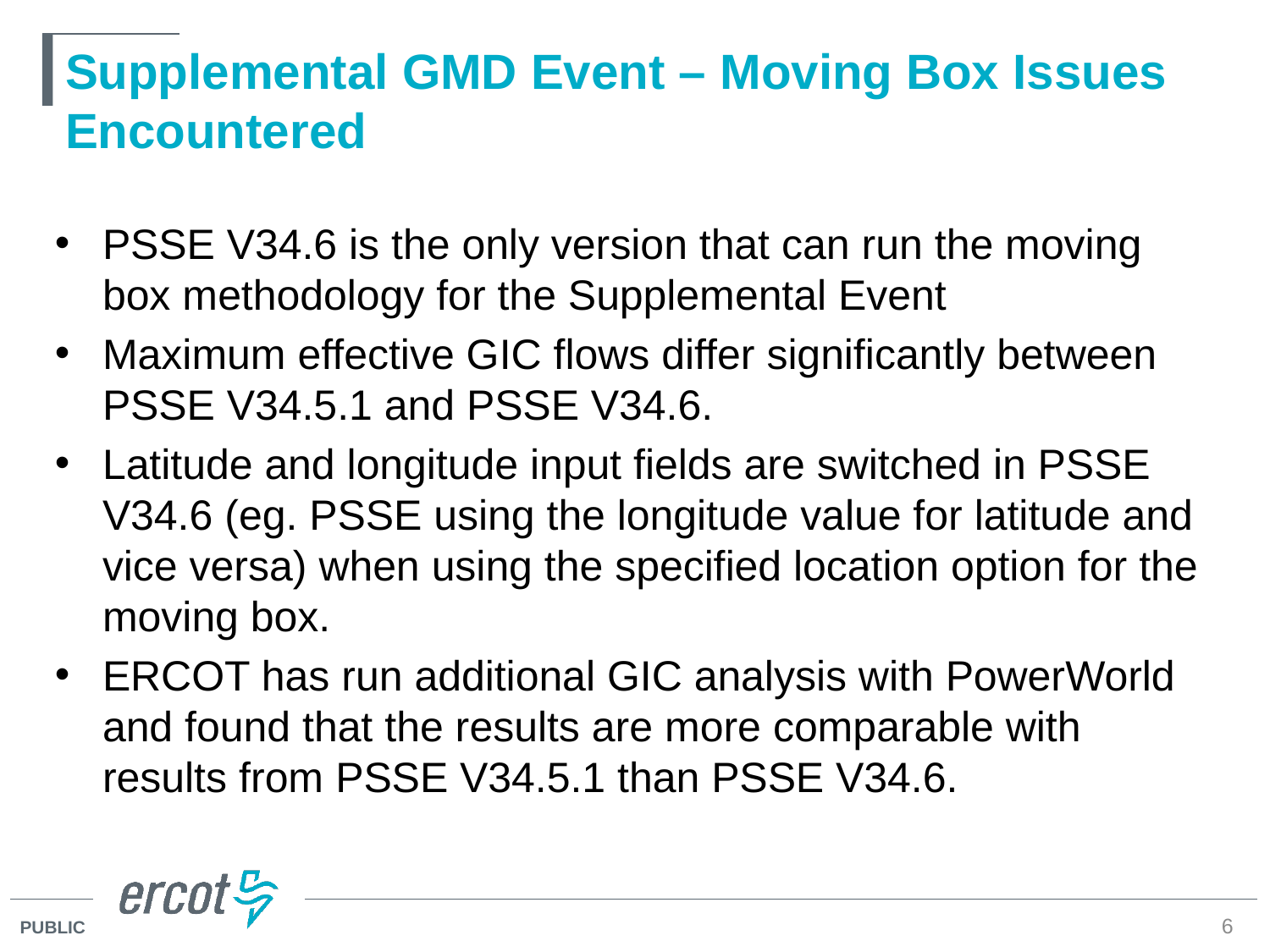

# Supplemental GMD Event – Moving Box Issues Encountered
PSSE V34.6 is the only version that can run the moving box methodology for the Supplemental Event
Maximum effective GIC flows differ significantly between PSSE V34.5.1 and PSSE V34.6.
Latitude and longitude input fields are switched in PSSE V34.6 (eg. PSSE using the longitude value for latitude and vice versa) when using the specified location option for the moving box.
ERCOT has run additional GIC analysis with PowerWorld and found that the results are more comparable with results from PSSE V34.5.1 than PSSE V34.6.

6